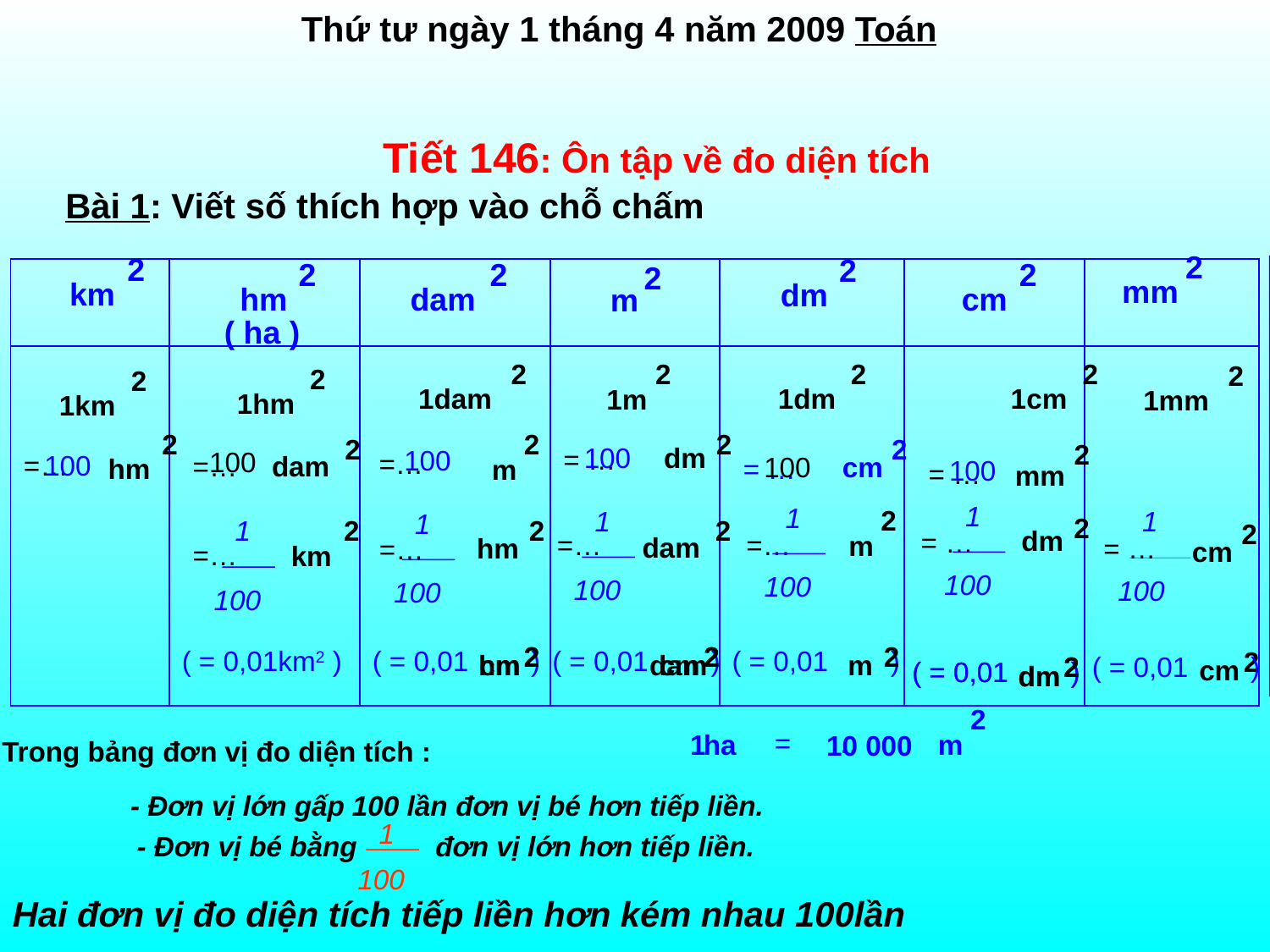

Thứ tư ngày 1 tháng 4 năm 2009 Toán

Tiết 146: Ôn tập về đo diện tích
Bài 1: Viết số thích hợp vào chỗ chấm
2
mm
2
km
2
dm
2
hm
2
dam
2
cm

2
m

|  |  |  |  |  |  |  |
| --- | --- | --- | --- | --- | --- | --- |
|  |  |  |  |  |  |  |
( ha )

 2
1dam
 2
1m
 2
1dm
 2
1cm
  2
1mm
 2
1hm
 2
1km

2
=…
hm
2
m
=…
2
dm
= …
2
dam
=…
2
cm
= …
2
= …
mm
100
100
100
100
100
100
1

100
1

100
2
m
=…
1

100
1

100
1

100
2
dm
= …
2
=…
km
1

100
2
hm
=…
2
=…
dam
2
= …
cm
2
cm
( = 0,01        )
2
hm
2
cm
( = 0,01        )
2
dam
2
m
( = 0,01        )
( = 0,01km2 )
2
cm
( = 0,01        )
2
dm
( = 0,01        )
2
dm
( = 0,01        )
2
m
=     …
1
ha
10 000
Trong bảng đơn vị đo diện tích :
- Đơn vị lớn gấp 100 lần đơn vị bé hơn tiếp liền.
1

100
- Đơn vị bé bằng          đơn vị lớn hơn tiếp liền.
Hai đơn vị đo diện tích tiếp liền hơn kém nhau 100lần